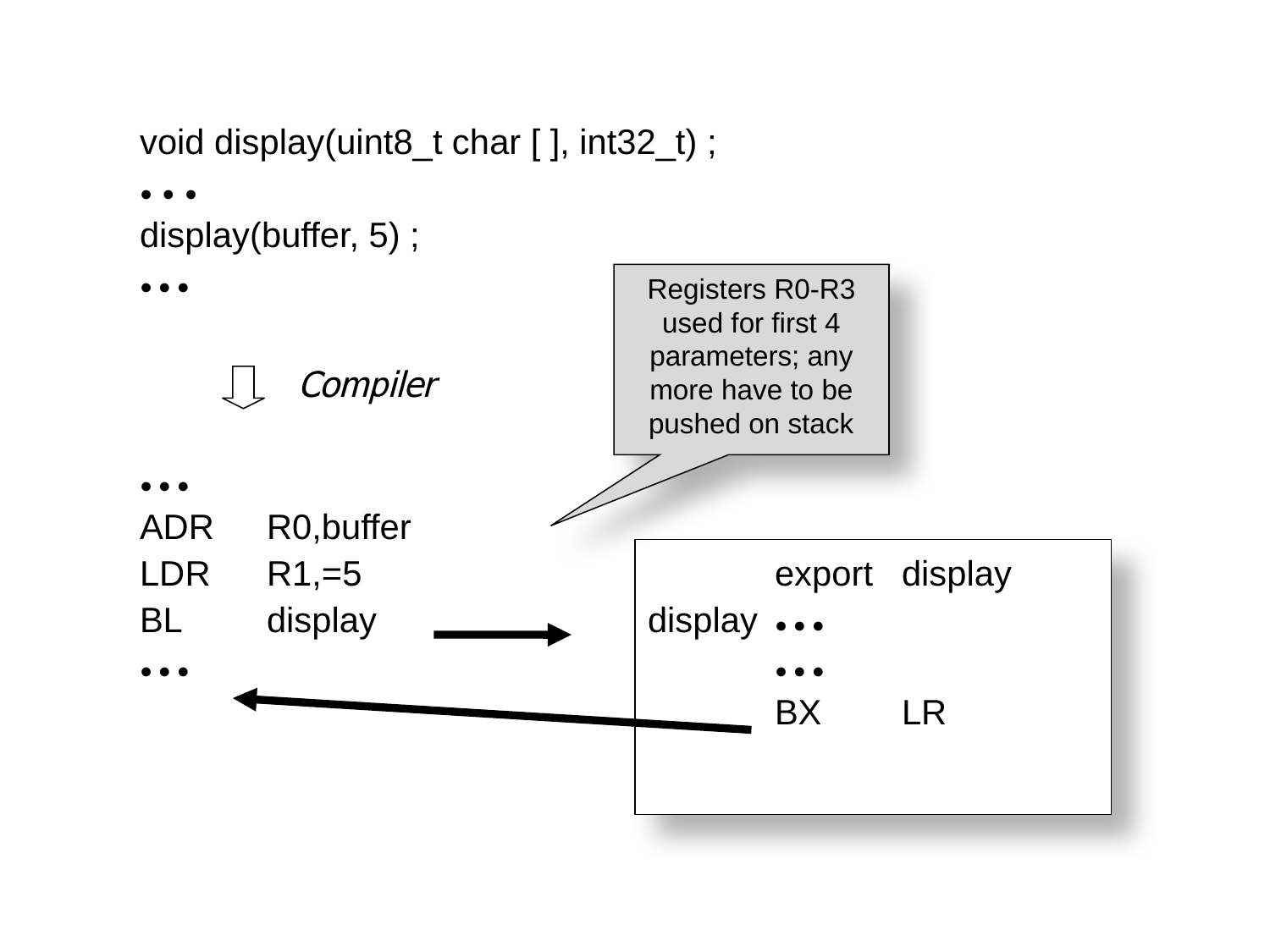

| void display(uint8\_t char [ ], int32\_t) ; ● ● ● display(buffer, 5) ; ● ● ● |  |
| --- | --- |
| ● ● ● ADR R0,buffer LDR R1,=5 BL display ● ● ● | export display display ● ● ● ● ● ● BX LR |
Registers R0-R3 used for first 4 parameters; any more have to be pushed on stack
Compiler